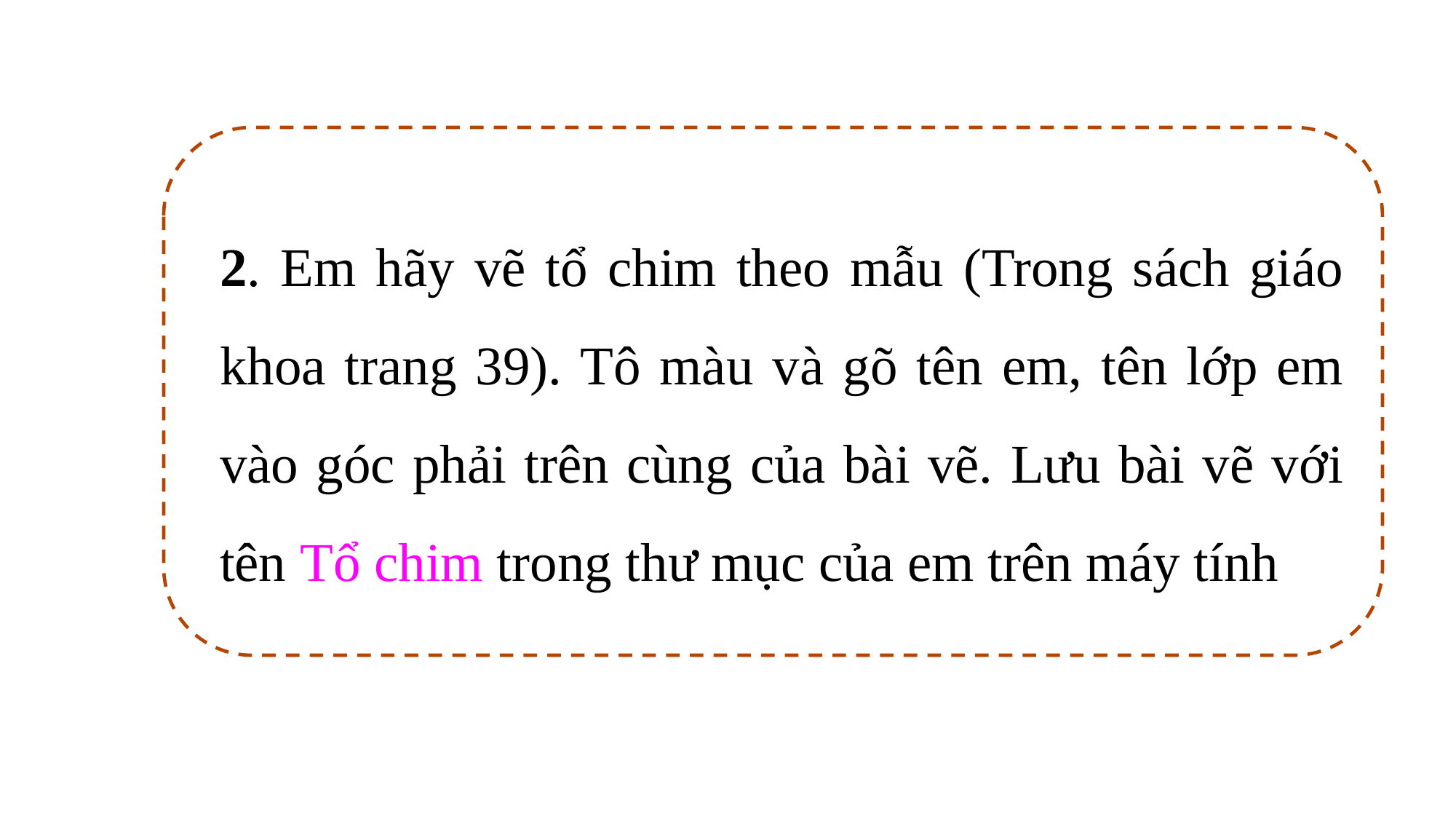

2. Em hãy vẽ tổ chim theo mẫu (Trong sách giáo khoa trang 39). Tô màu và gõ tên em, tên lớp em vào góc phải trên cùng của bài vẽ. Lưu bài vẽ với tên Tổ chim trong thư mục của em trên máy tính